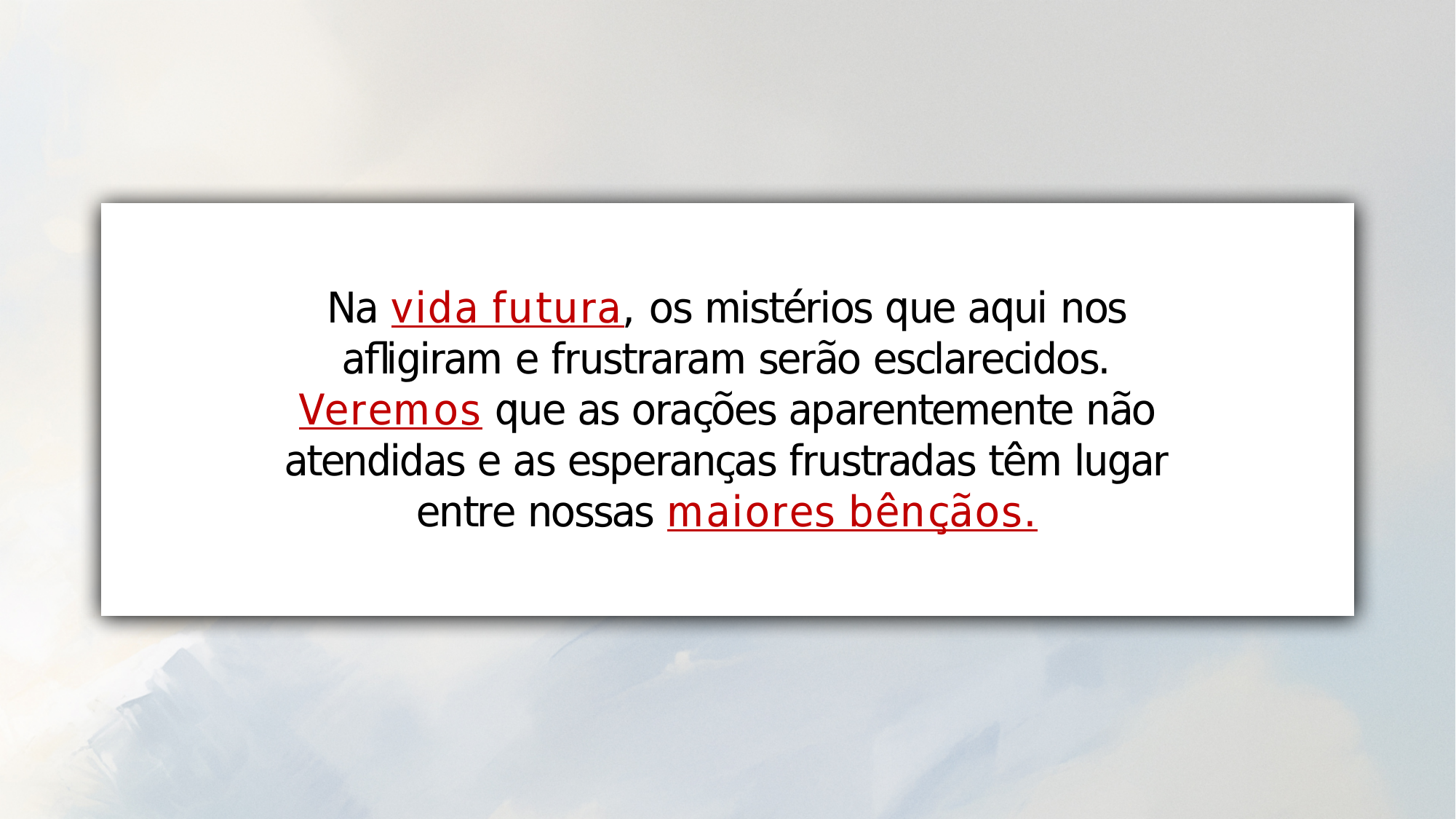

da mesma forma como esperamos ser perdoados.
Na vida futura, os mistérios que aqui nos afligiram e frustraram serão esclarecidos. Veremos que as orações aparentemente não atendidas e as esperanças frustradas têm lugar entre nossas maiores bênçãos.